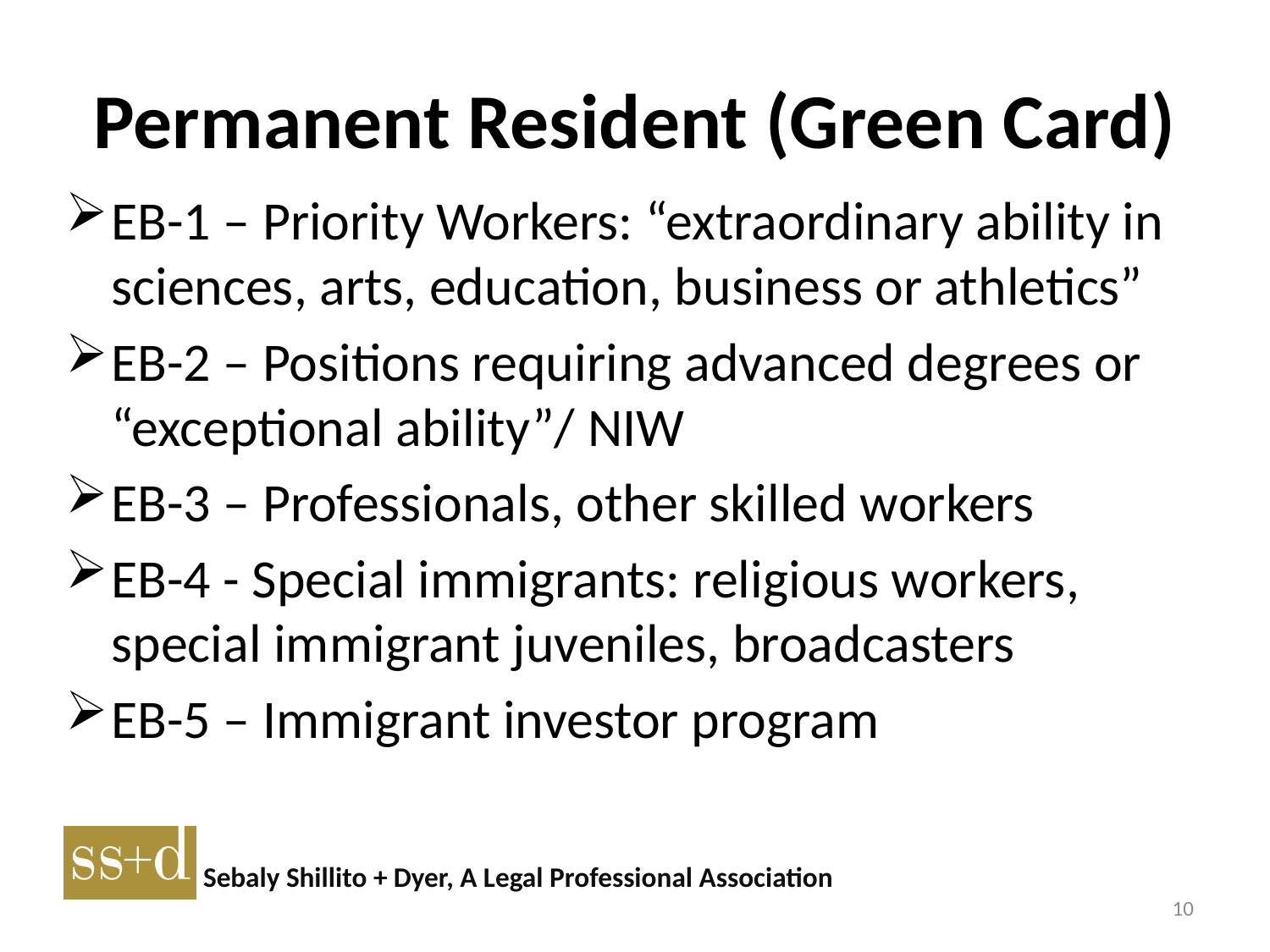

# Permanent Resident (Green Card)
EB-1 – Priority Workers: “extraordinary ability in sciences, arts, education, business or athletics”
EB-2 – Positions requiring advanced degrees or “exceptional ability”/ NIW
EB-3 – Professionals, other skilled workers
EB-4 - Special immigrants: religious workers, special immigrant juveniles, broadcasters
EB-5 – Immigrant investor program

10